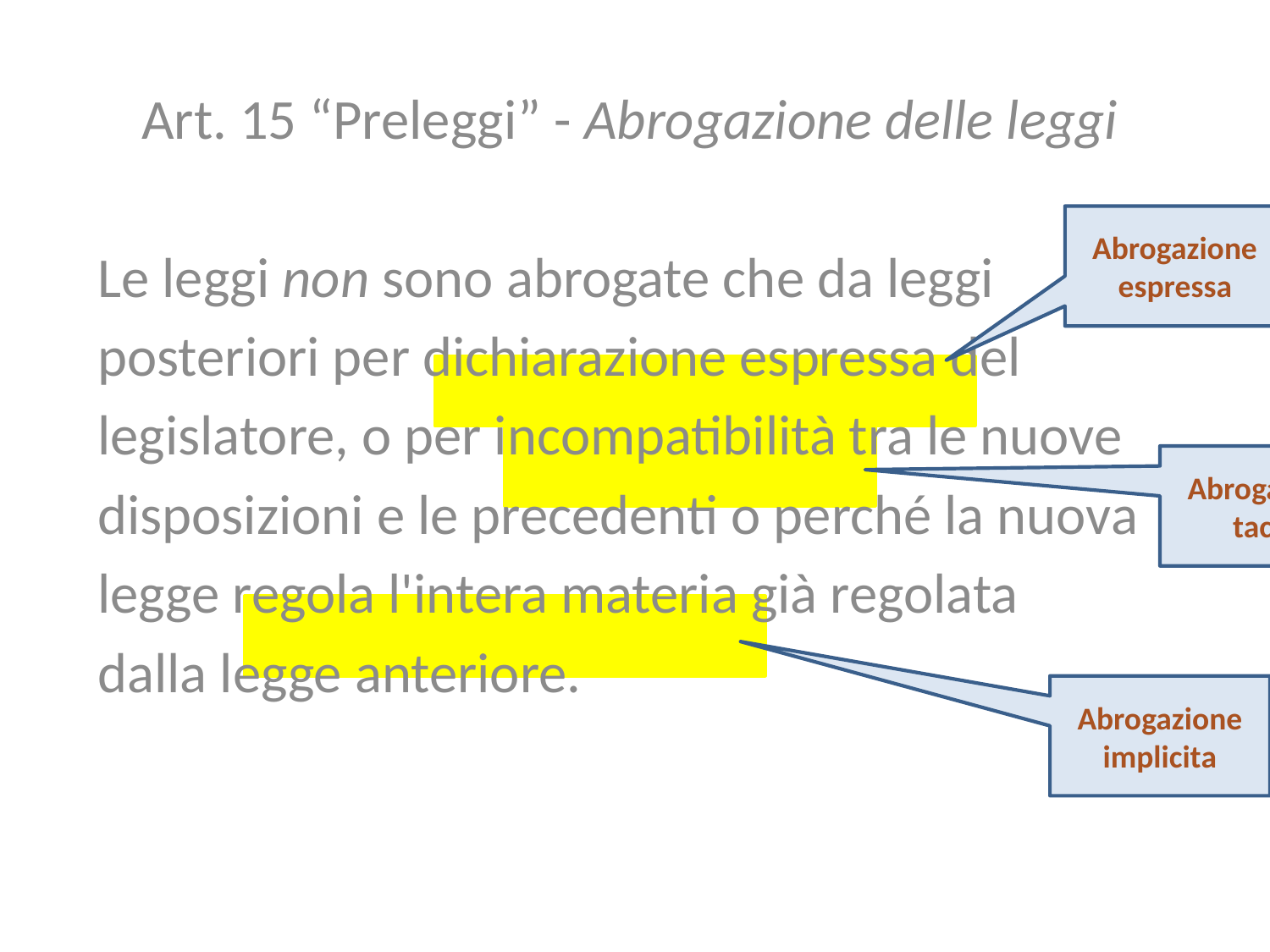

Art. 15 “Preleggi” - Abrogazione delle leggi

Le leggi non sono abrogate che da leggi
posteriori per dichiarazione espressa del
legislatore, o per incompatibilità tra le nuove
disposizioni e le precedenti o perché la nuova
legge regola l'intera materia già regolata
dalla legge anteriore.
Abrogazione espressa

Abrogazione tacita

Abrogazione implicita